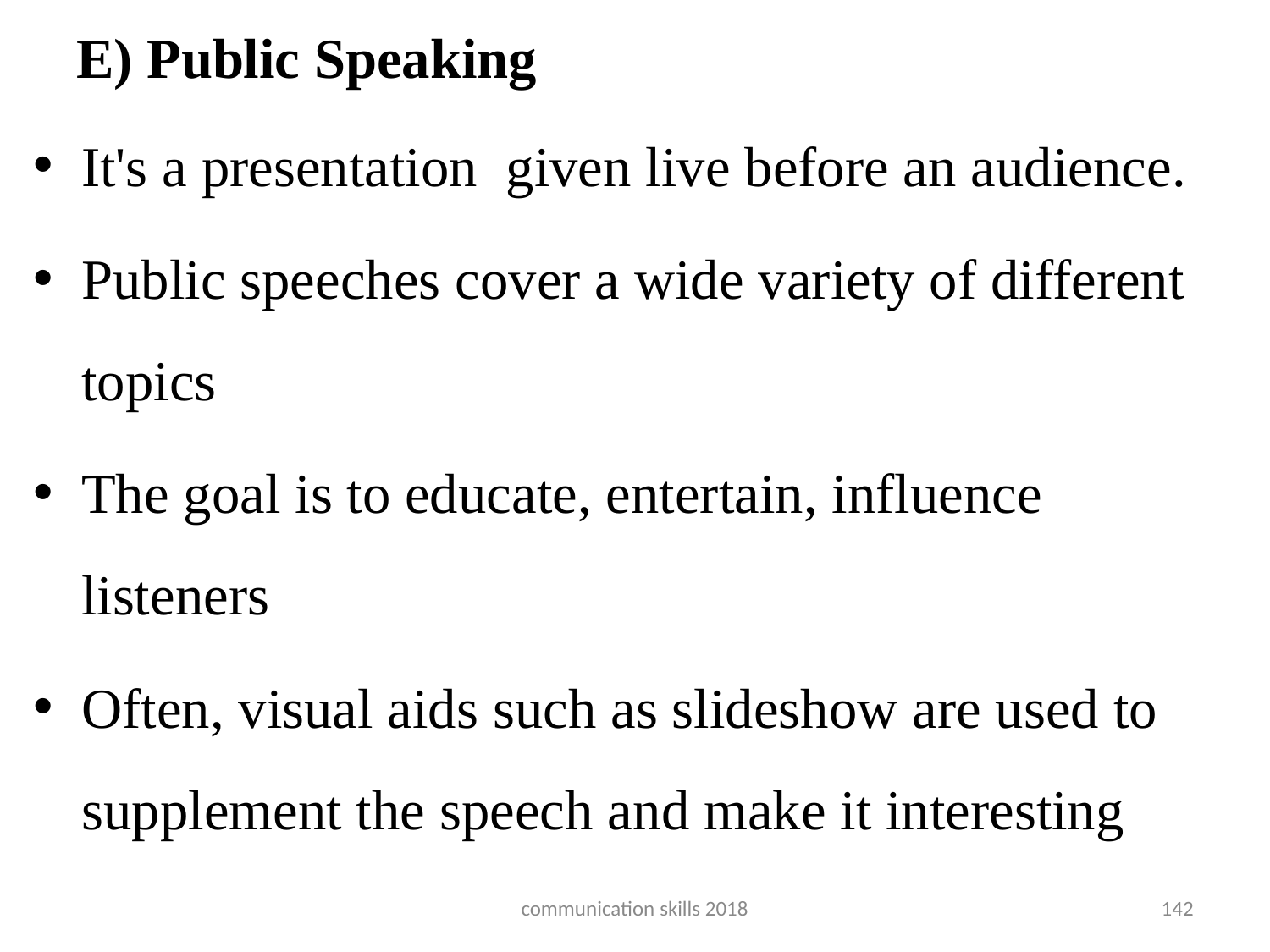

# E) Public Speaking
It's a presentation  given live before an audience.
Public speeches cover a wide variety of different topics
The goal is to educate, entertain, influence listeners
Often, visual aids such as slideshow are used to supplement the speech and make it interesting
communication skills 2018
142